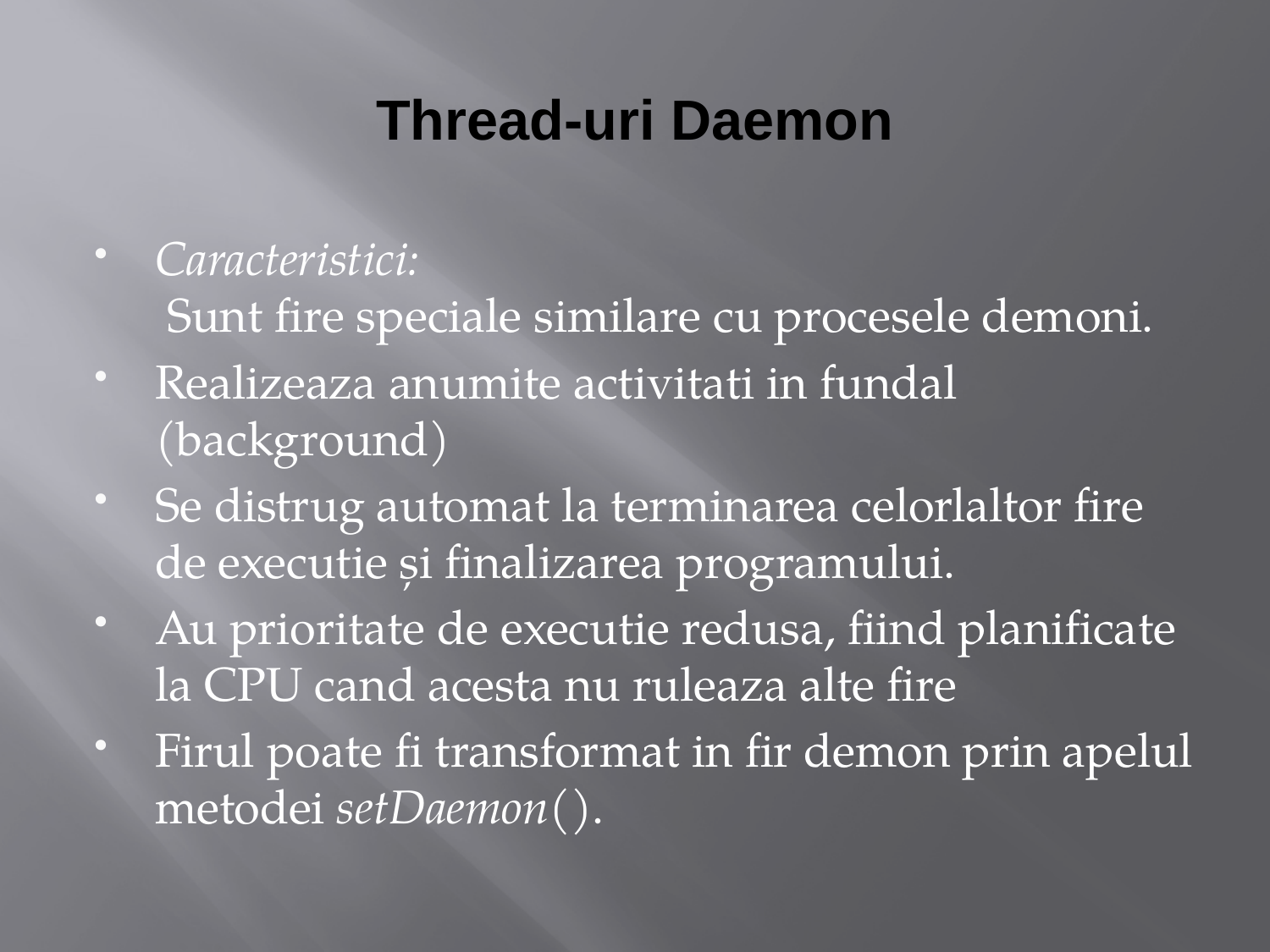

# Thread-uri Daemon
Caracteristici: 
 Sunt fire speciale similare cu procesele demoni.
Realizeaza anumite activitati in fundal (background)
Se distrug automat la terminarea celorlaltor fire de executie și finalizarea programului.
Au prioritate de executie redusa, fiind planificate la CPU cand acesta nu ruleaza alte fire
Firul poate fi transformat in fir demon prin apelul metodei setDaemon().